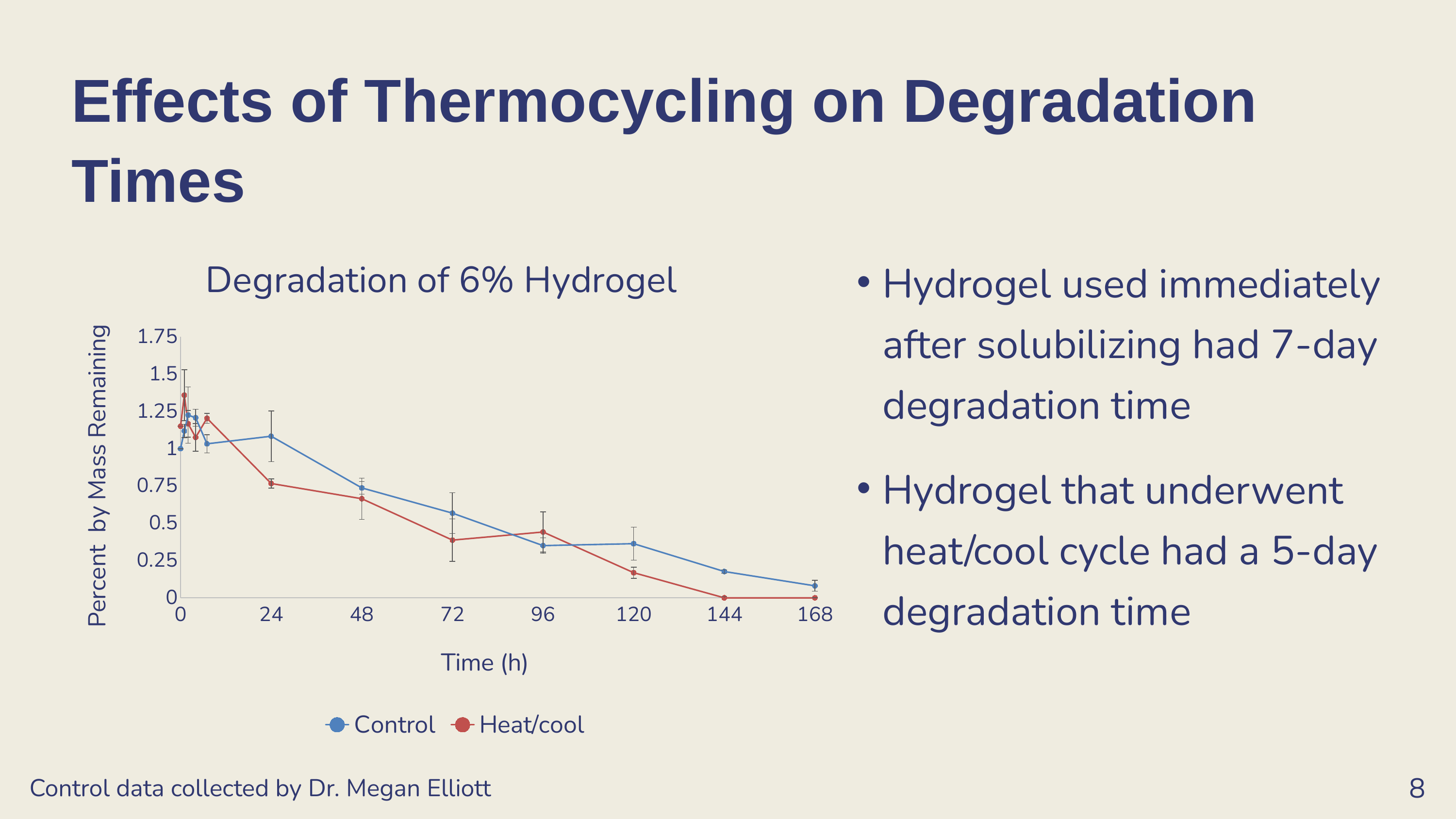

Effects of Thermocycling on Degradation Times

### Chart: Degradation of 6% Hydrogel

| Category | Control | Heat/cool |
|---|---|---|
Hydrogel used immediately after solubilizing had 7-day degradation time
Hydrogel that underwent heat/cool cycle had a 5-day degradation time
8
Control data collected by Dr. Megan Elliott